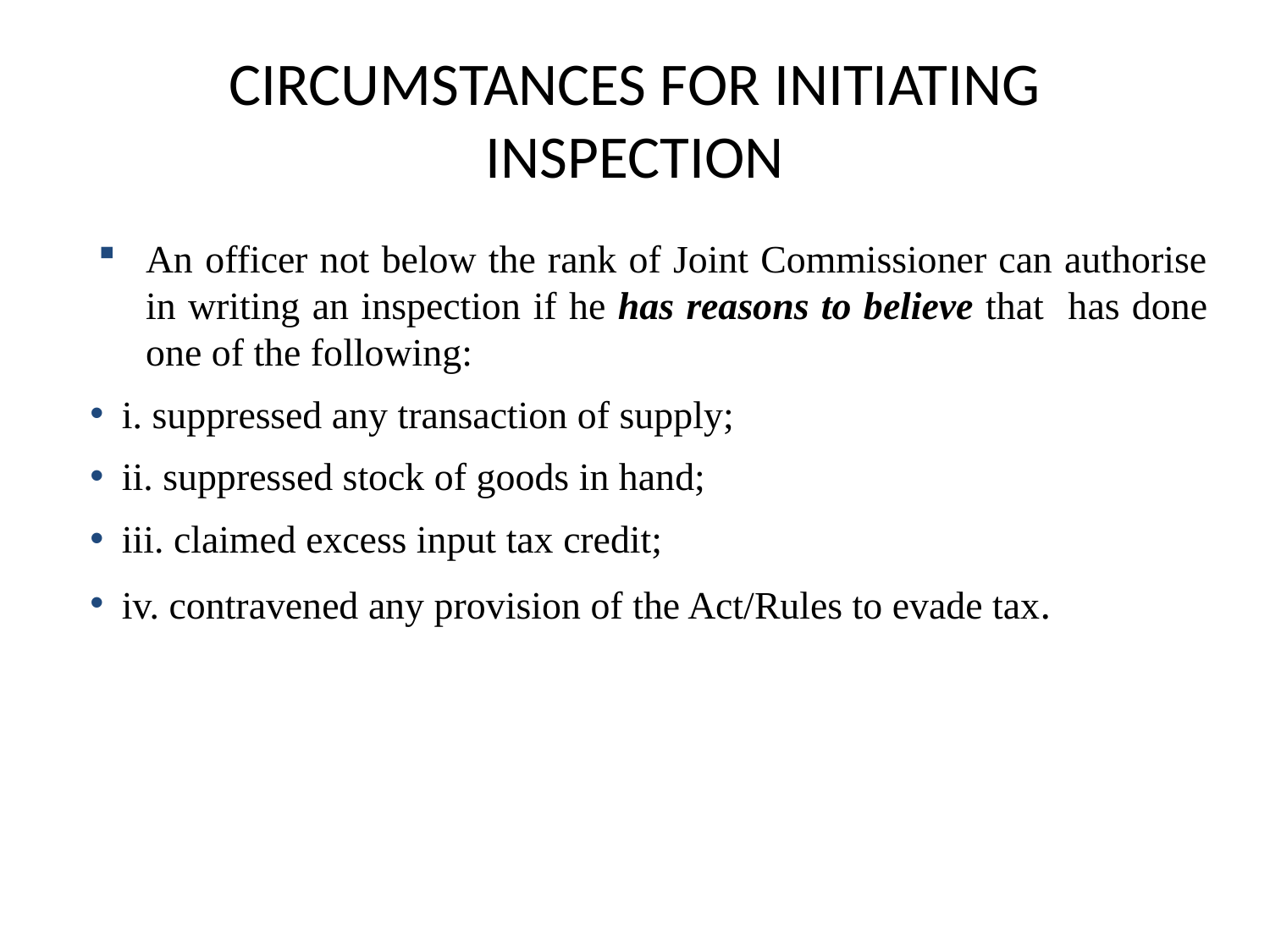

# CIRCUMSTANCES FOR INITIATING INSPECTION
An officer not below the rank of Joint Commissioner can authorise in writing an inspection if he has reasons to believe that  has done one of the following:
i. suppressed any transaction of supply;
ii. suppressed stock of goods in hand;
iii. claimed excess input tax credit;
iv. contravened any provision of the Act/Rules to evade tax.